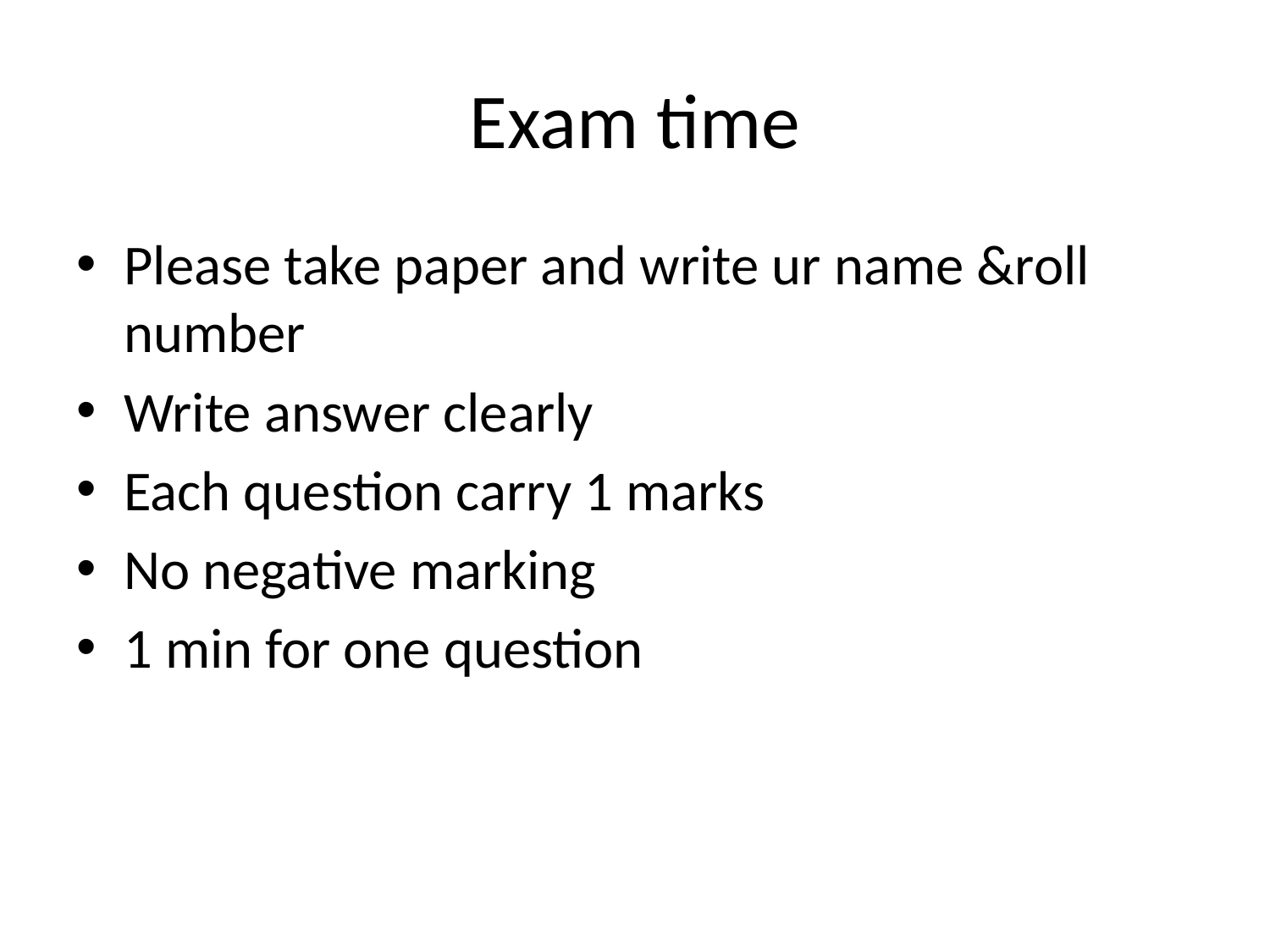

# Exam time
Please take paper and write ur name &roll number
Write answer clearly
Each question carry 1 marks
No negative marking
1 min for one question